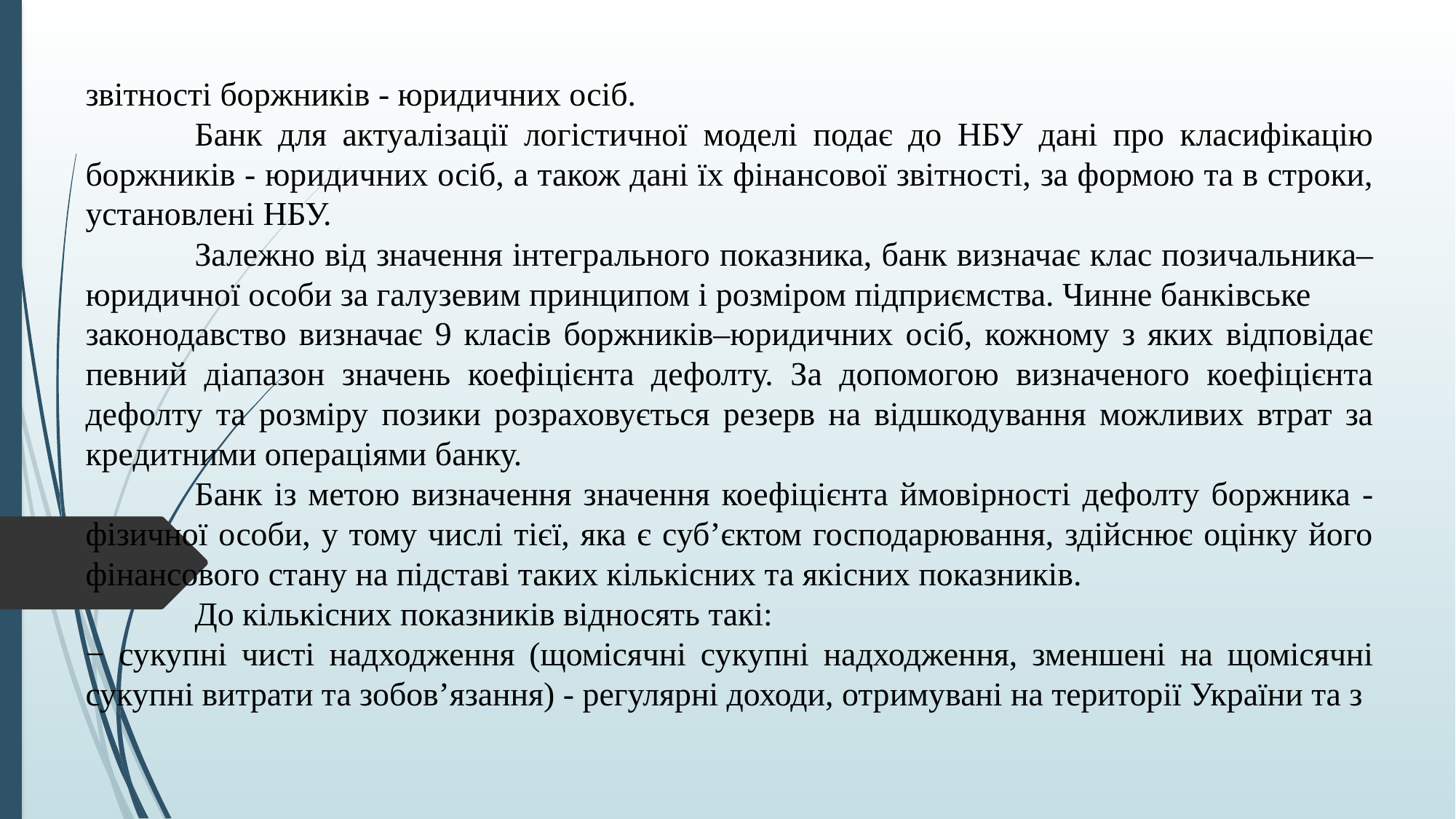

звітності боржників - юридичних осіб.
	Банк для актуалізації логістичної моделі подає до НБУ дані про класифікацію боржників - юридичних осіб, а також дані їх фінансової звітності, за формою та в строки, установлені НБУ.
	Залежно від значення інтегрального показника, банк визначає клас позичальника–юридичної особи за галузевим принципом і розміром підприємства. Чинне банківське
законодавство визначає 9 класів боржників–юридичних осіб, кожному з яких відповідає певний діапазон значень коефіцієнта дефолту. За допомогою визначеного коефіцієнта дефолту та розміру позики розраховується резерв на відшкодування можливих втрат за кредитними операціями банку.
	Банк із метою визначення значення коефіцієнта ймовірності дефолту боржника - фізичної особи, у тому числі тієї, яка є суб’єктом господарювання, здійснює оцінку його фінансового стану на підставі таких кількісних та якісних показників.
	До кількісних показників відносять такі:
− сукупні чисті надходження (щомісячні сукупні надходження, зменшені на щомісячні сукупні витрати та зобов’язання) - регулярні доходи, отримувані на території України та з